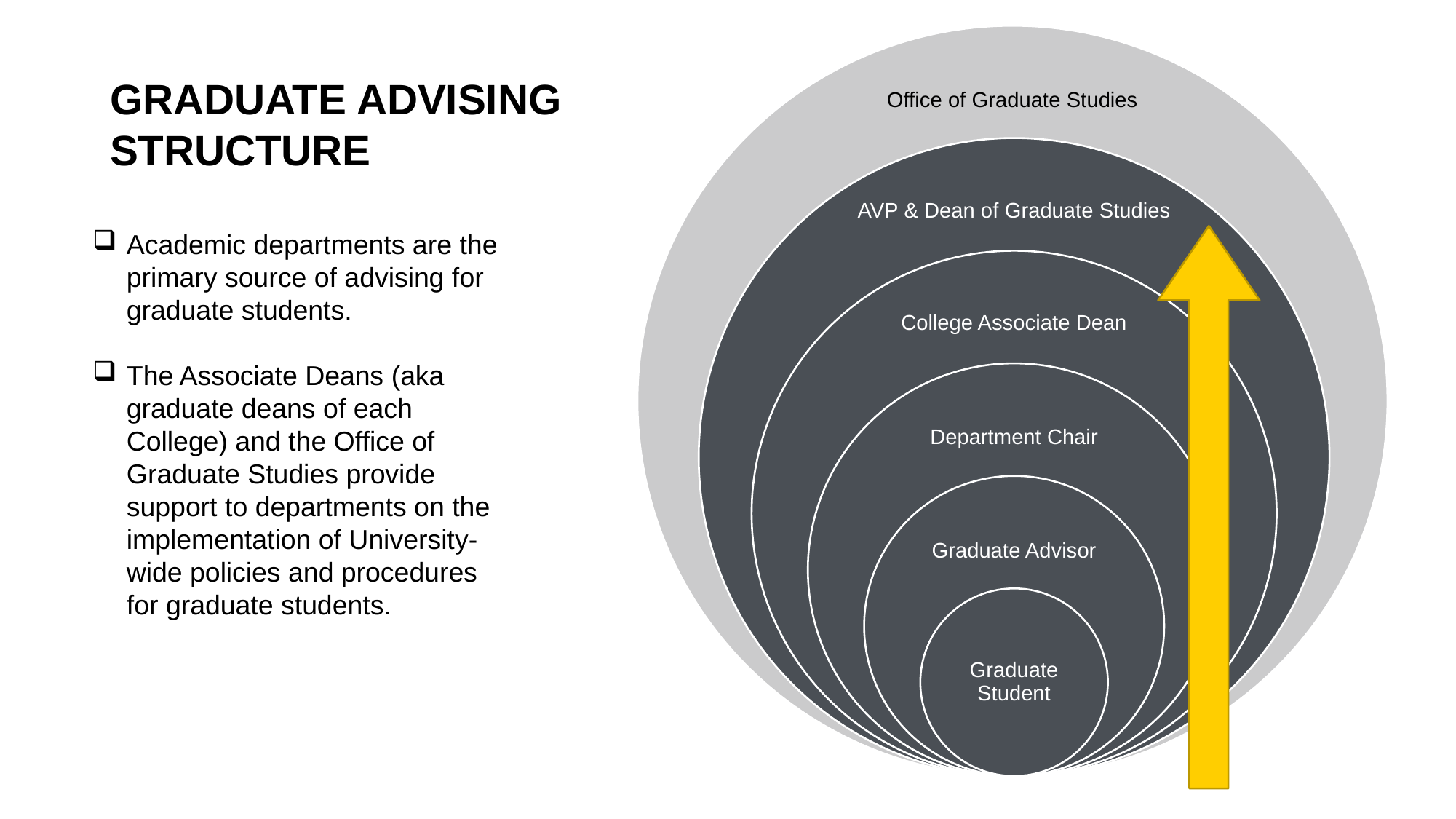

Office of Graduate Studies
AVP & Dean of Graduate Studies
College Associate Dean
Department Chair
Graduate Advisor
Graduate Student
GRADUATE ADVISING STRUCTURE
Academic departments are the primary source of advising for graduate students.

The Associate Deans (aka graduate deans of each College) and the Office of Graduate Studies provide support to departments on the implementation of University-wide policies and procedures for graduate students.